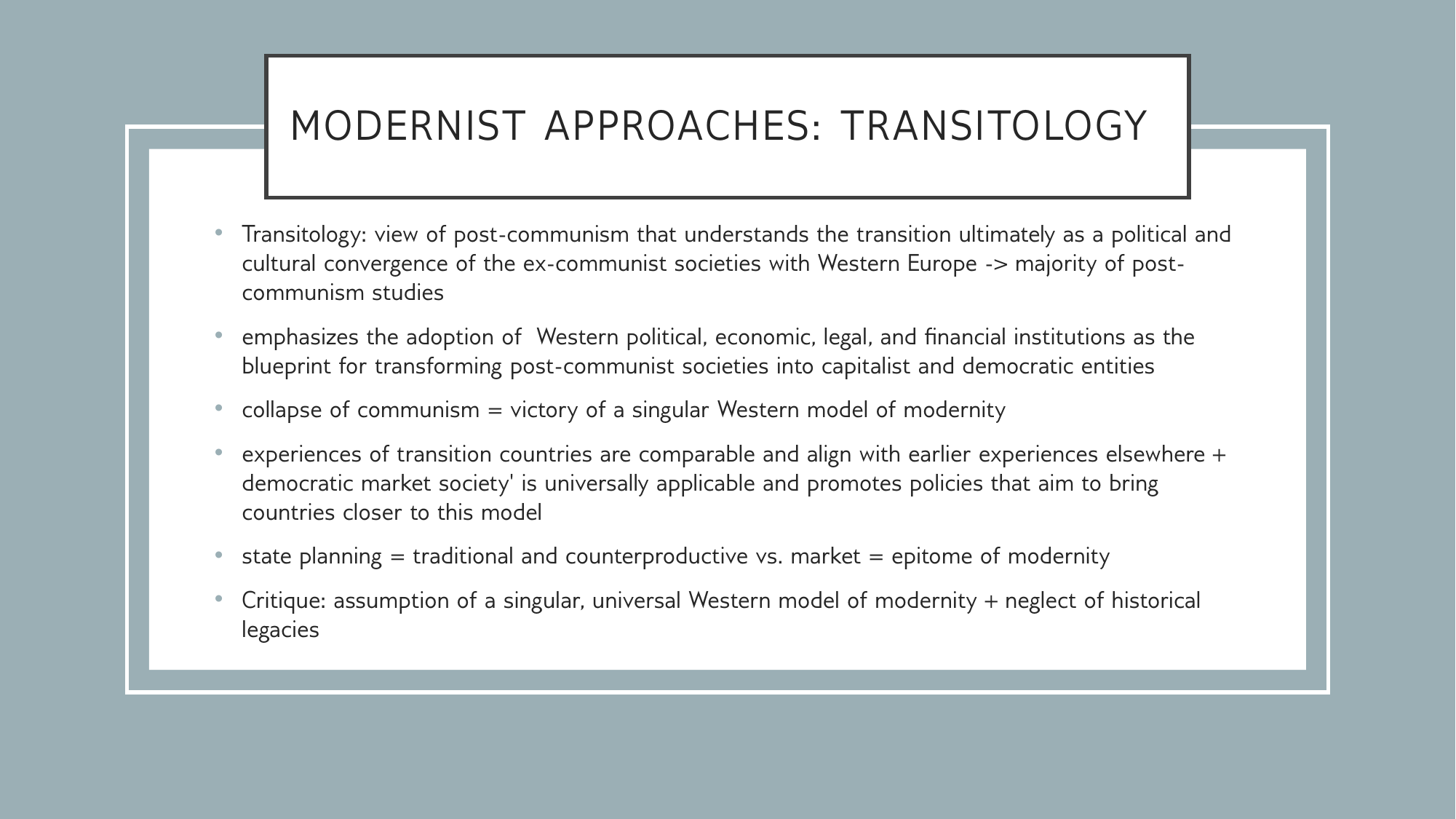

# Modernist approaches: Transitology

Transitology: view of post-communism that understands the transition ultimately as a political and cultural convergence of the ex-communist societies with Western Europe -> majority of post-communism studies
emphasizes the adoption of  Western political, economic, legal, and financial institutions as the blueprint for transforming post-communist societies into capitalist and democratic entities
collapse of communism = victory of a singular Western model of modernity
experiences of transition countries are comparable and align with earlier experiences elsewhere + democratic market society' is universally applicable and promotes policies that aim to bring countries closer to this model
state planning = traditional and counterproductive vs. market = epitome of modernity
Critique: assumption of a singular, universal Western model of modernity + neglect of historical legacies